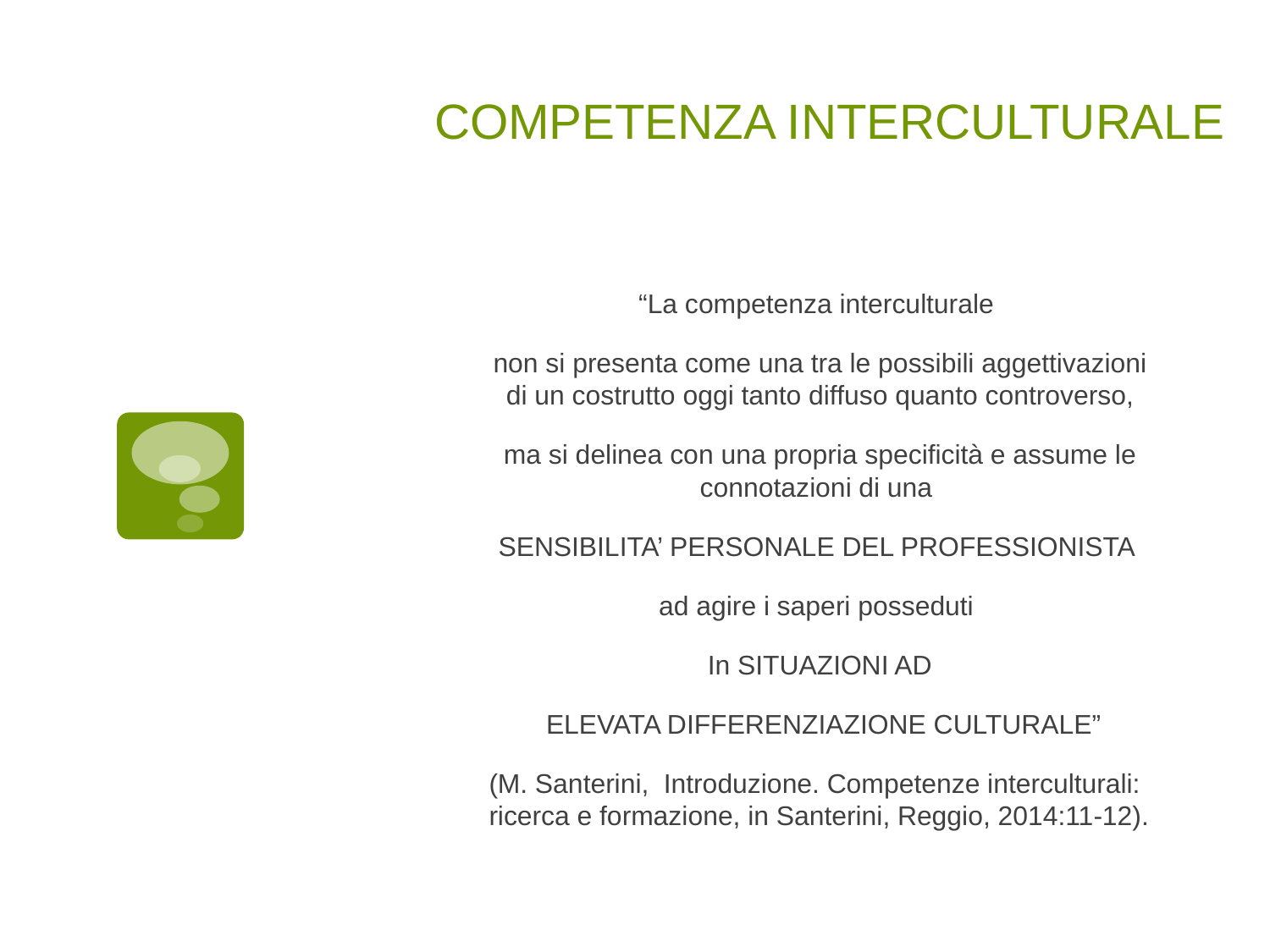

# COMPETENZA INTERCULTURALE
“La competenza interculturale
non si presenta come una tra le possibili aggettivazioni di un costrutto oggi tanto diffuso quanto controverso,
 ma si delinea con una propria specificità e assume le  connotazioni di una
SENSIBILITA’ PERSONALE DEL PROFESSIONISTA
ad agire i saperi posseduti
In SITUAZIONI AD
 ELEVATA DIFFERENZIAZIONE CULTURALE”
(M. Santerini,  Introduzione. Competenze interculturali: ricerca e formazione, in Santerini, Reggio, 2014:11-12).